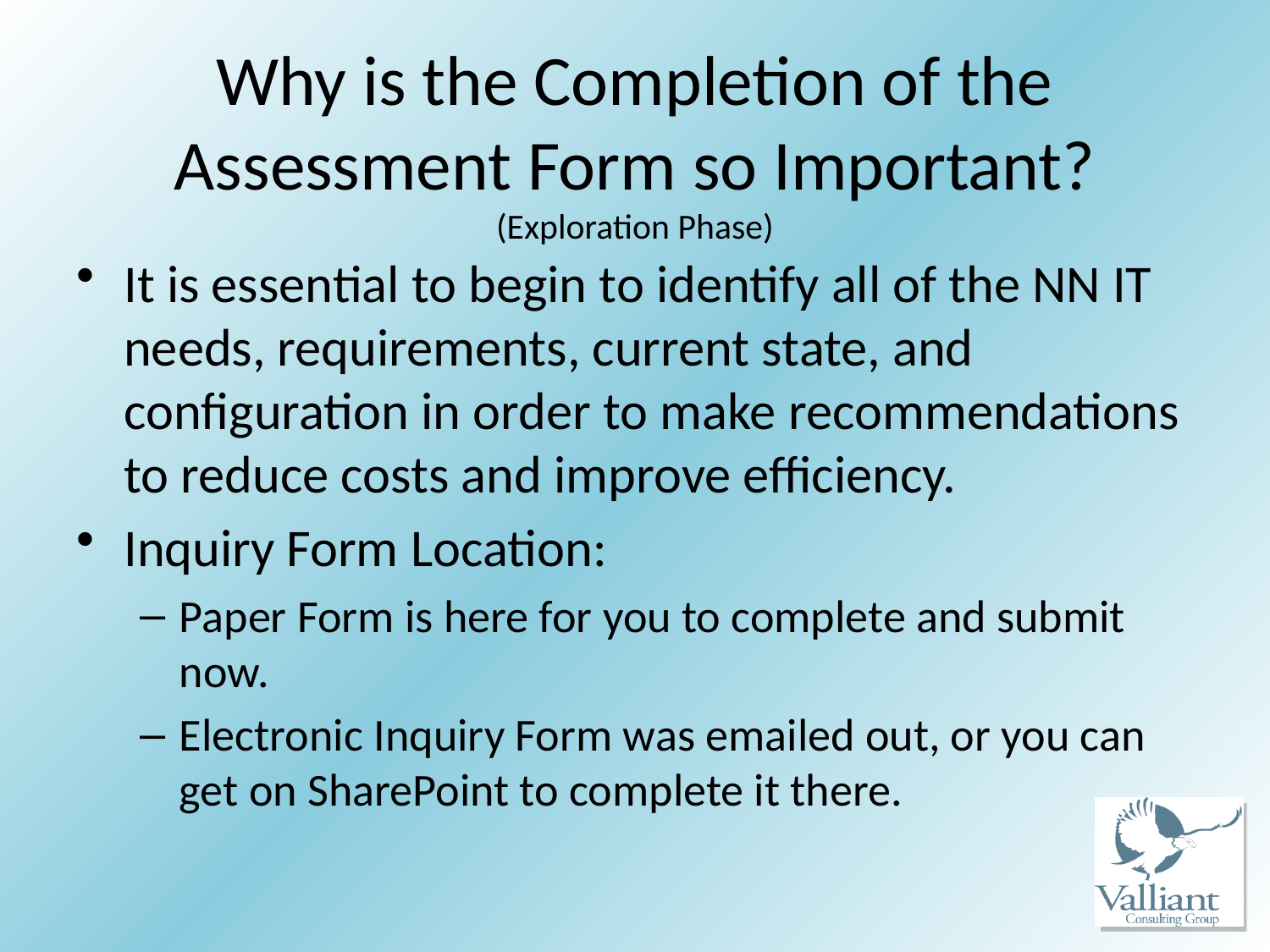

# Why is the Completion of the Assessment Form so Important? (Exploration Phase)
It is essential to begin to identify all of the NN IT needs, requirements, current state, and configuration in order to make recommendations to reduce costs and improve efficiency.
Inquiry Form Location:
Paper Form is here for you to complete and submit now.
Electronic Inquiry Form was emailed out, or you can get on SharePoint to complete it there.